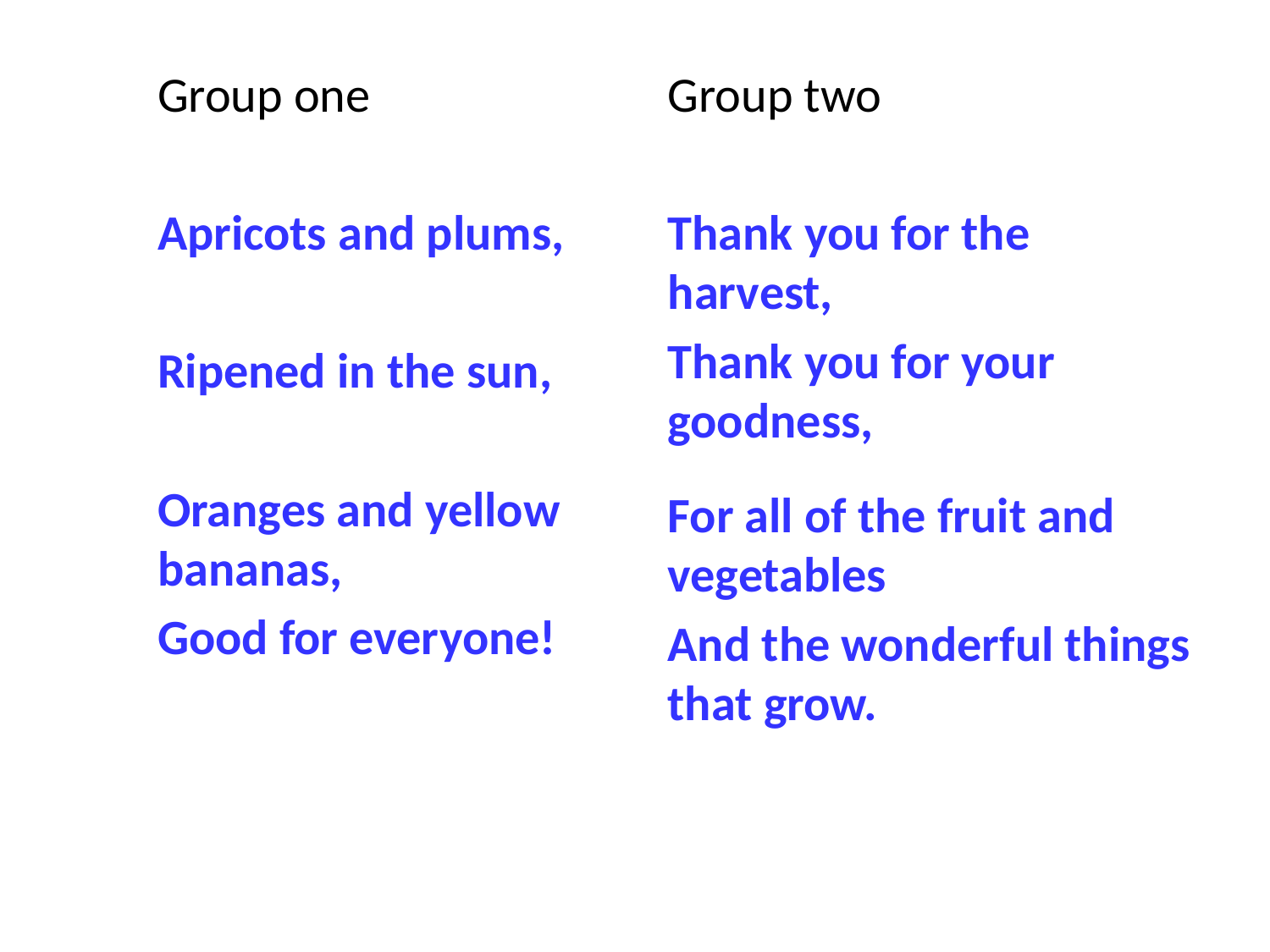

Group one

Apricots and plums,

Ripened in the sun,

Oranges and yellow bananas,
Good for everyone!
Group two

Thank you for the harvest,
Thank you for your goodness,

For all of the fruit and vegetables
And the wonderful things that grow.